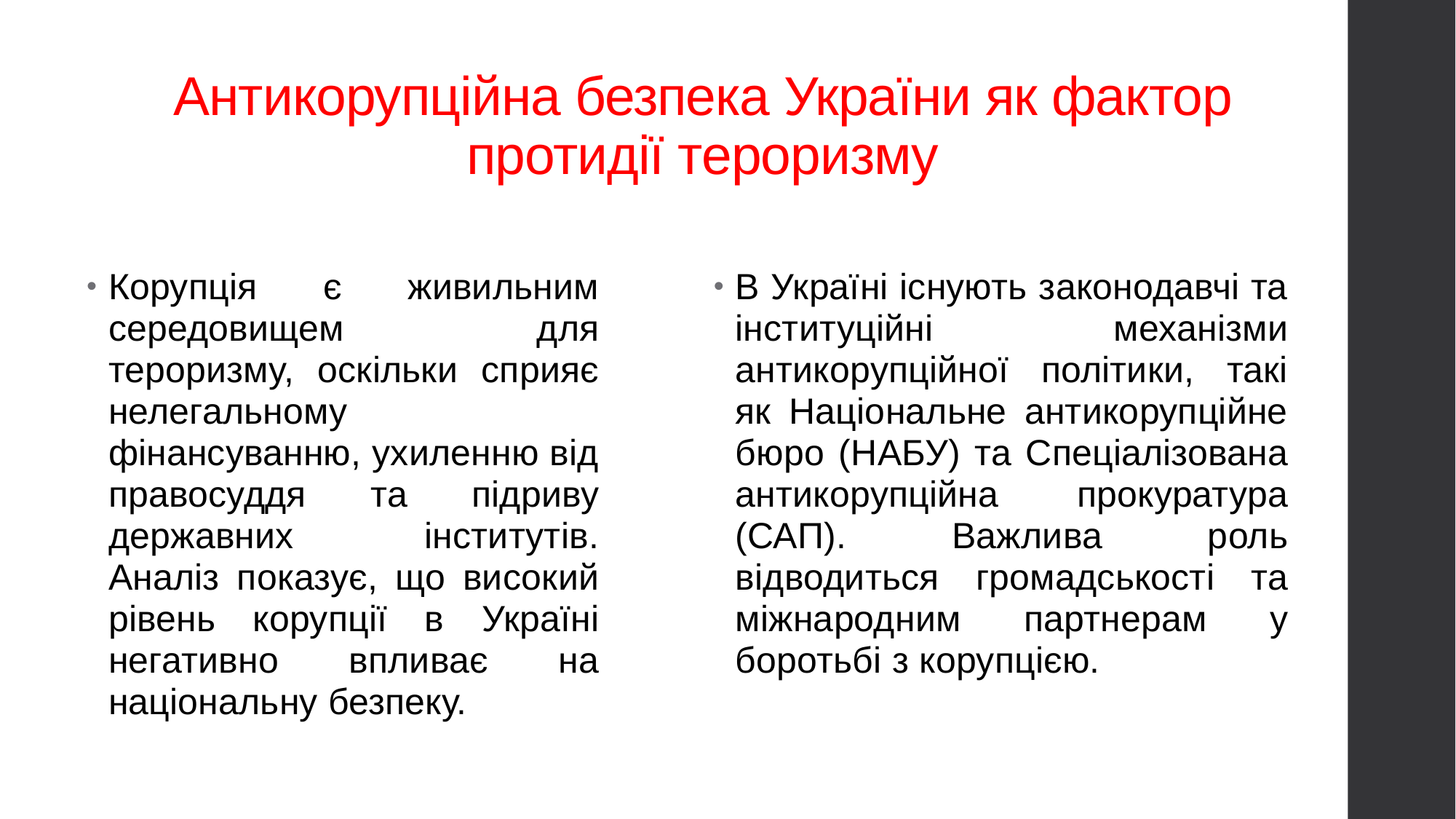

# Антикорупційна безпека України як фактор протидії тероризму
Корупція є живильним середовищем для тероризму, оскільки сприяє нелегальному фінансуванню, ухиленню від правосуддя та підриву державних інститутів. Аналіз показує, що високий рівень корупції в Україні негативно впливає на національну безпеку.

В Україні існують законодавчі та інституційні механізми антикорупційної політики, такі як Національне антикорупційне бюро (НАБУ) та Спеціалізована антикорупційна прокуратура (САП). Важлива роль відводиться громадськості та міжнародним партнерам у боротьбі з корупцією.